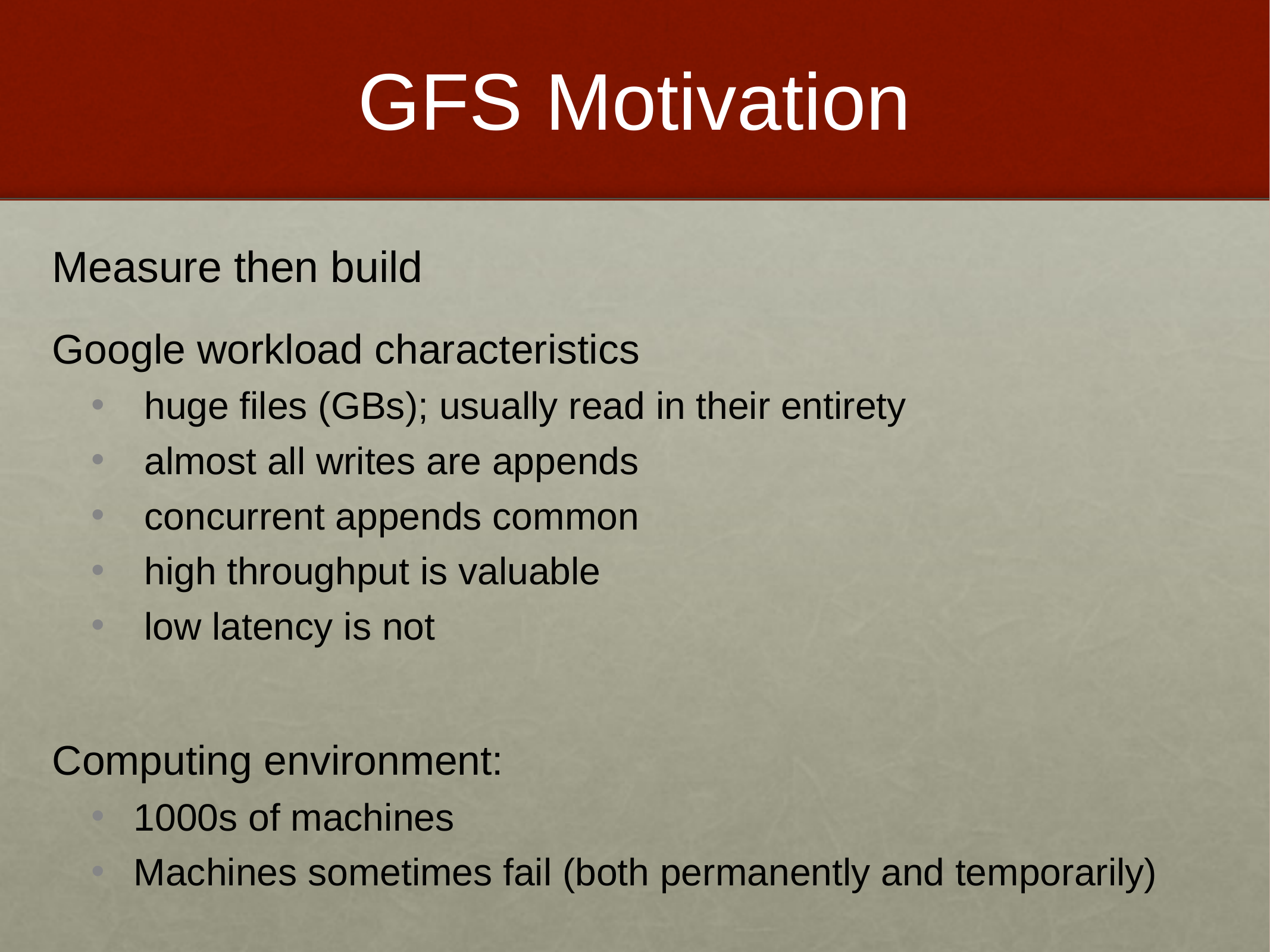

# GFS Motivation
Measure then build
Google workload characteristics
 huge files (GBs); usually read in their entirety
 almost all writes are appends
 concurrent appends common
 high throughput is valuable
 low latency is not

Computing environment:
1000s of machines
Machines sometimes fail (both permanently and temporarily)